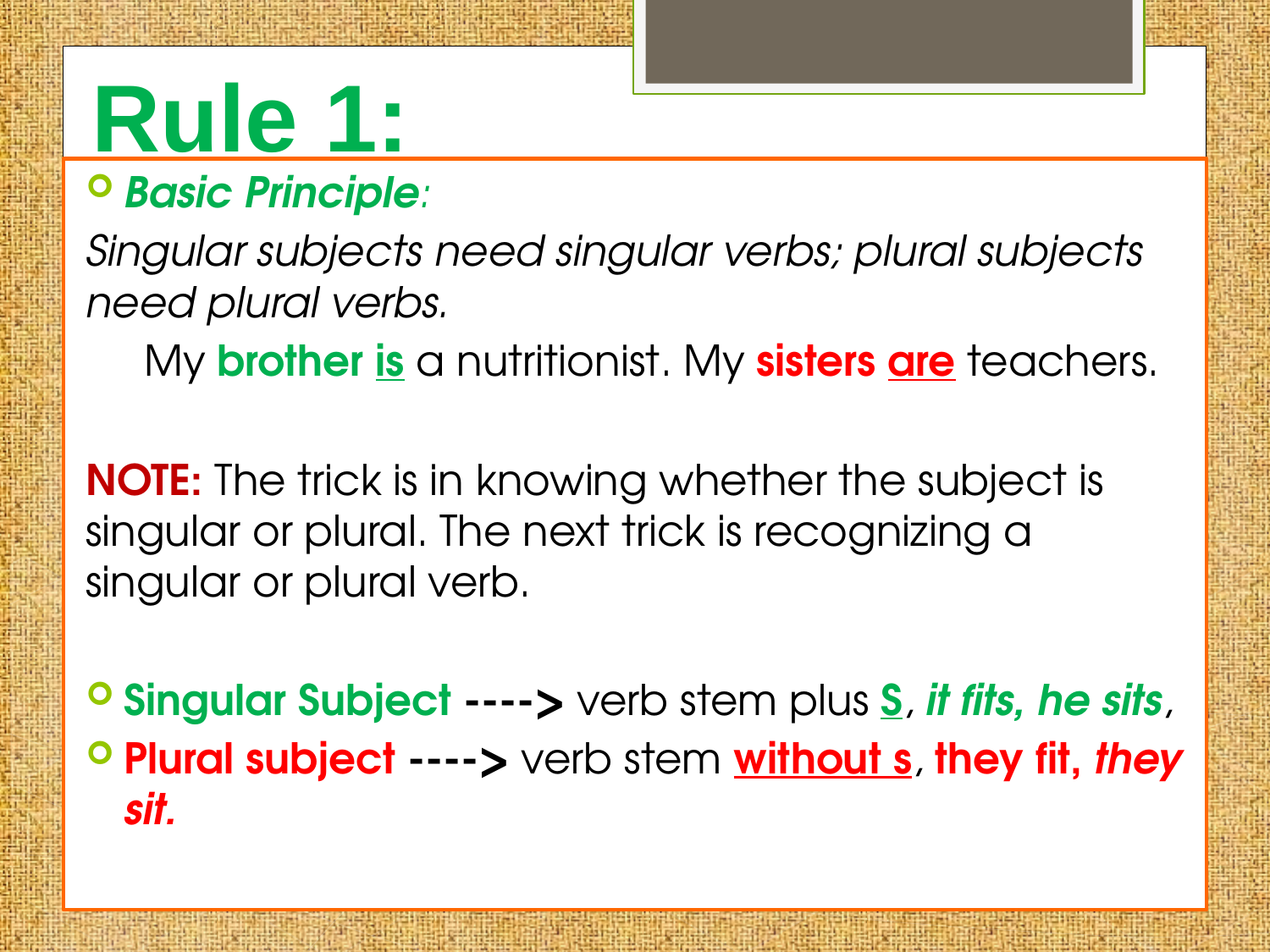

# Rule 1:
Basic Principle:
Singular subjects need singular verbs; plural subjects need plural verbs.
     My brother is a nutritionist. My sisters are teachers.

NOTE: The trick is in knowing whether the subject is singular or plural. The next trick is recognizing a singular or plural verb.

Singular Subject ----> verb stem plus S, it fits, he sits,
Plural subject ----> verb stem without s, they fit, they sit.